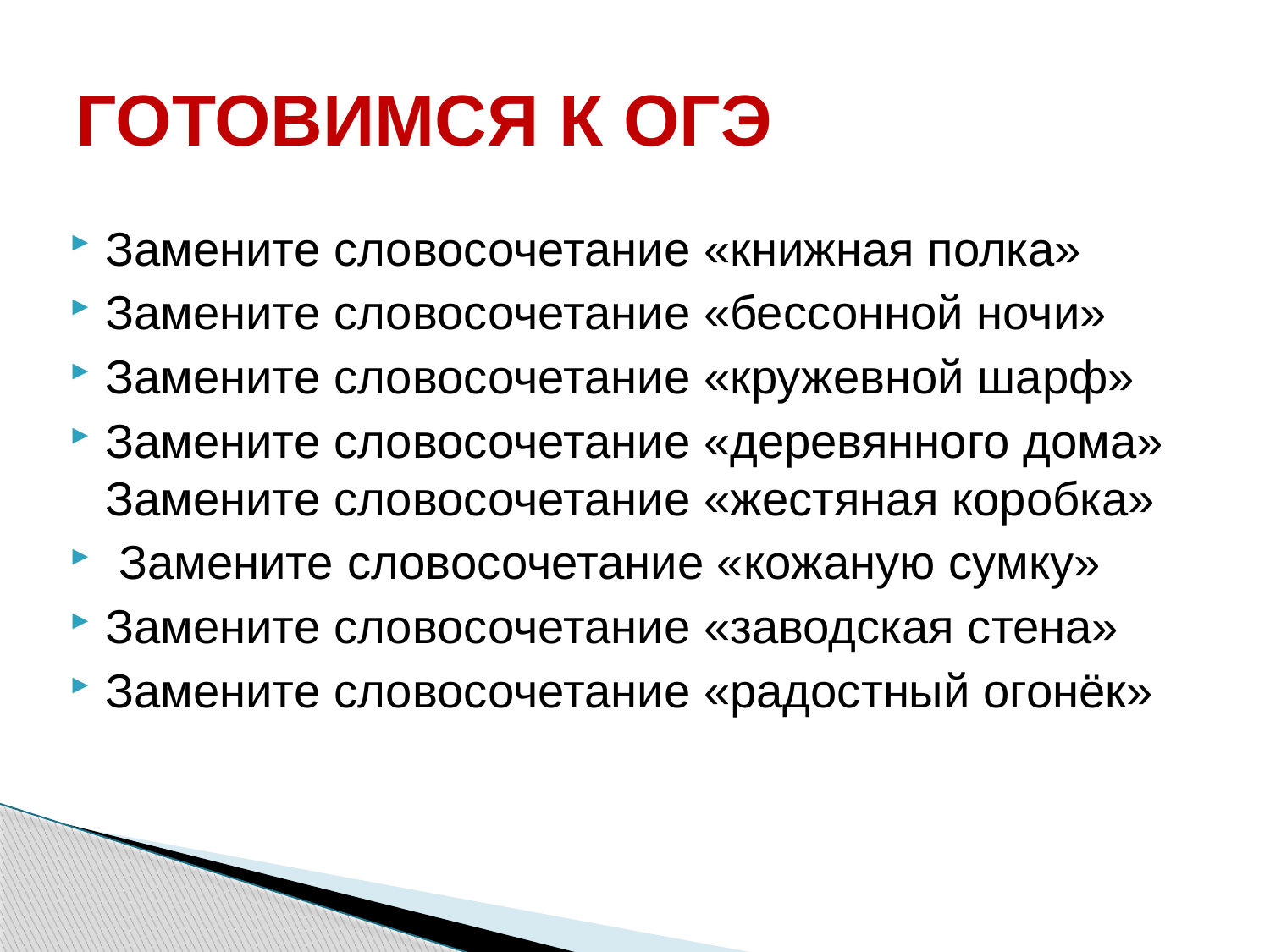

# ГОТОВИМСЯ К ОГЭ
Замените словосочетание «книжная полка»
Замените словосочетание «бессонной ночи»
Замените словосочетание «кружевной шарф»
Замените словосочетание «деревянного дома» Замените словосочетание «жестяная коробка»
 Замените словосочетание «кожаную сумку»
Замените словосочетание «заводская стена»
Замените словосочетание «радостный огонёк»